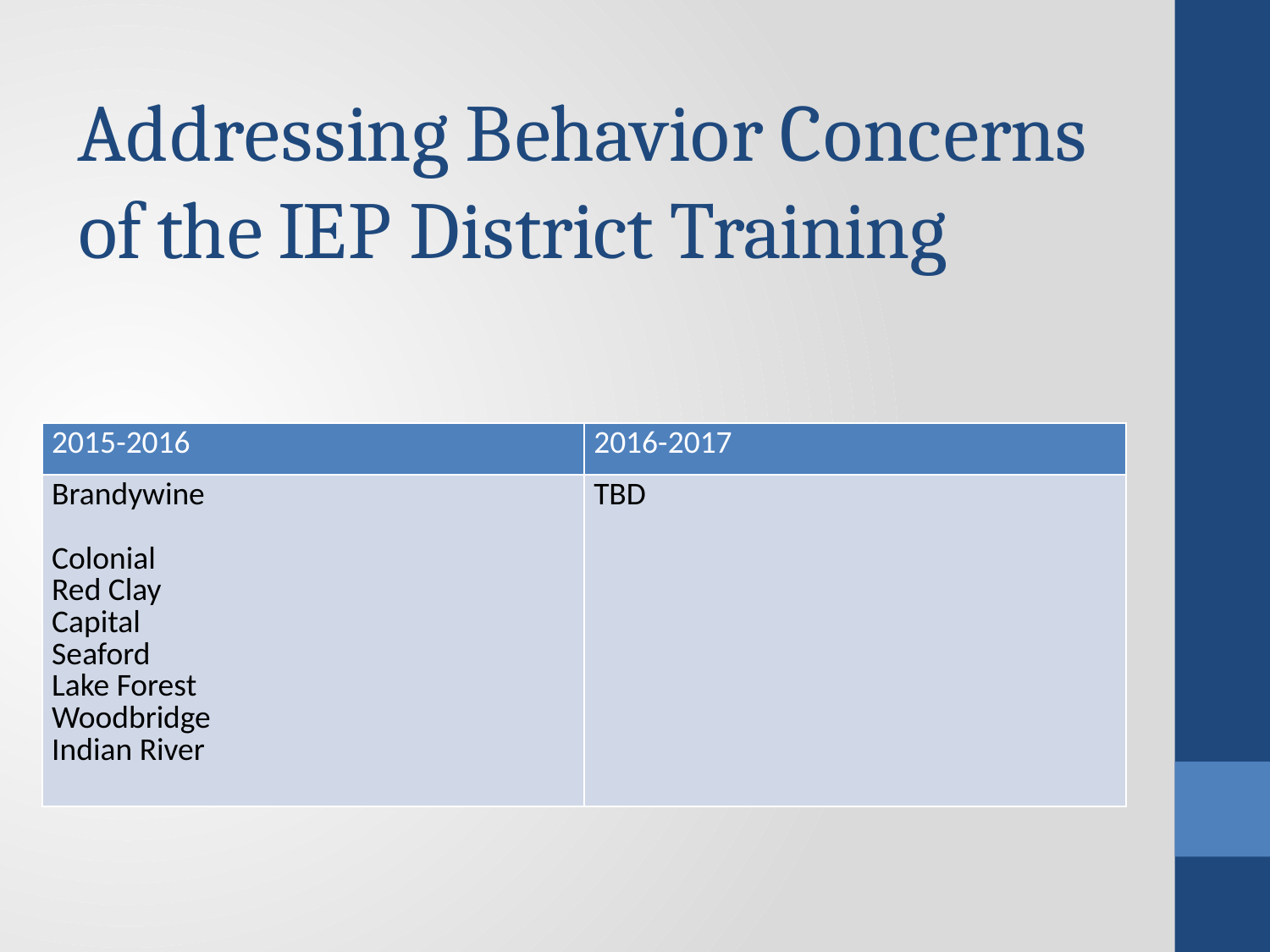

# Addressing Behavior Concerns of the IEP District Training
| 2015-2016 | 2016-2017 |
| --- | --- |
| Brandywine Colonial Red Clay Capital Seaford Lake Forest Woodbridge Indian River | TBD |